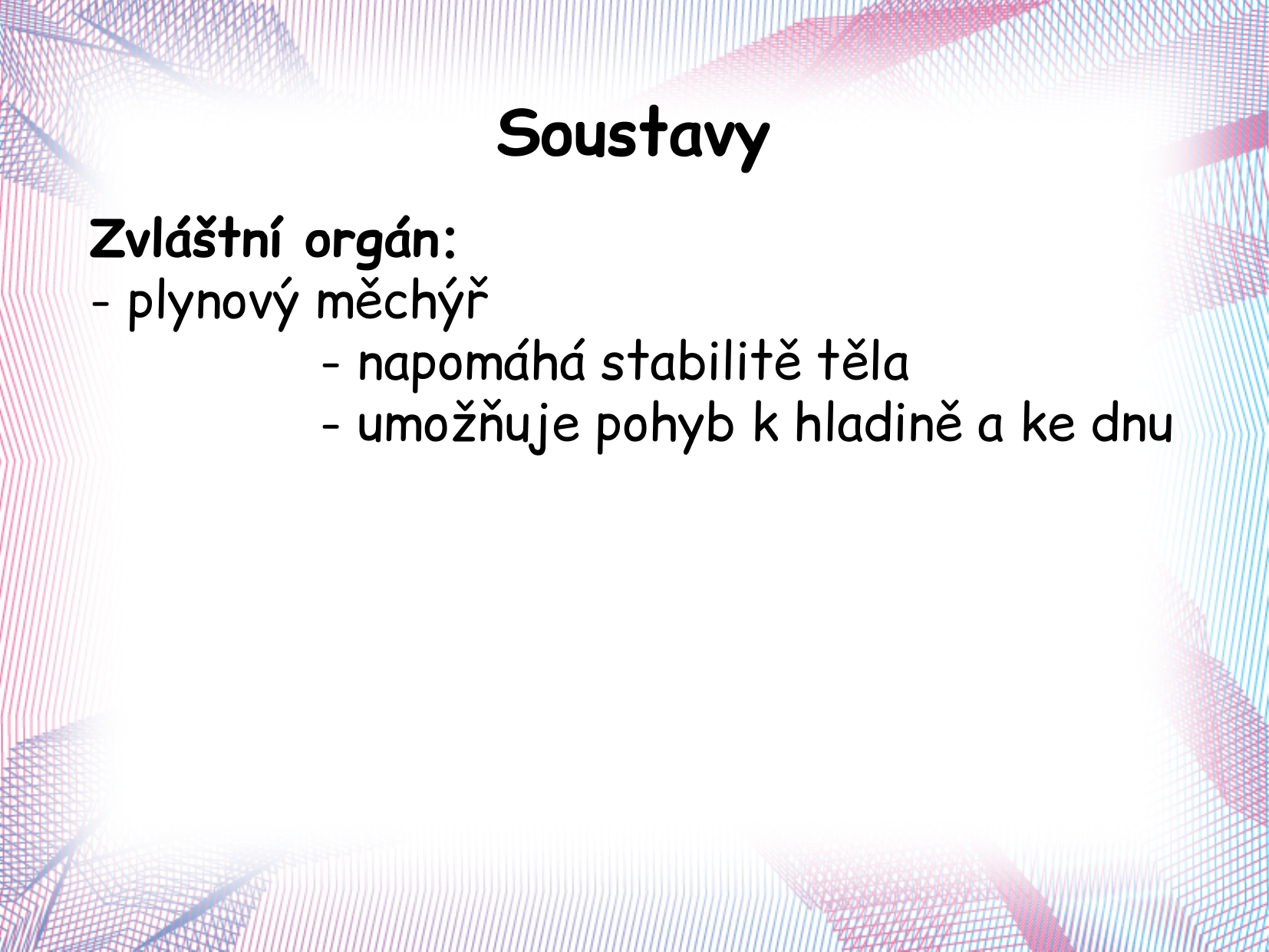

Soustavy
Zvláštní orgán:
- plynový měchýř
		- napomáhá stabilitě těla
		- umožňuje pohyb k hladině a ke dnu